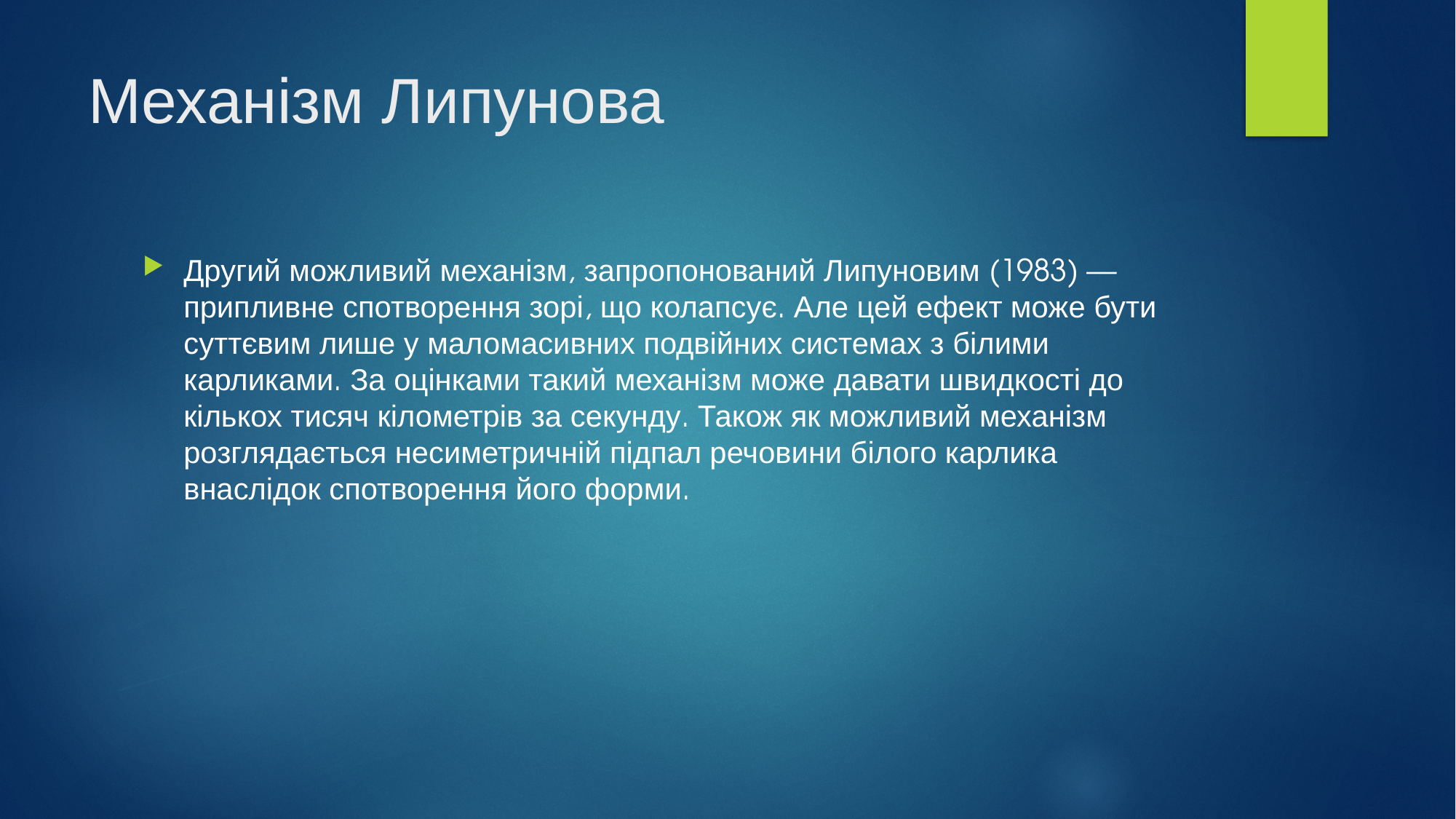

# Механізм Липунова
Другий можливий механізм, запропонований Липуновим (1983) — припливне спотворення зорі, що колапсує. Але цей ефект може бути суттєвим лише у маломасивних подвійних системах з білими карликами. За оцінками такий механізм може давати швидкості до кількох тисяч кілометрів за секунду. Також як можливий механізм розглядається несиметричній підпал речовини білого карлика внаслідок спотворення його форми.